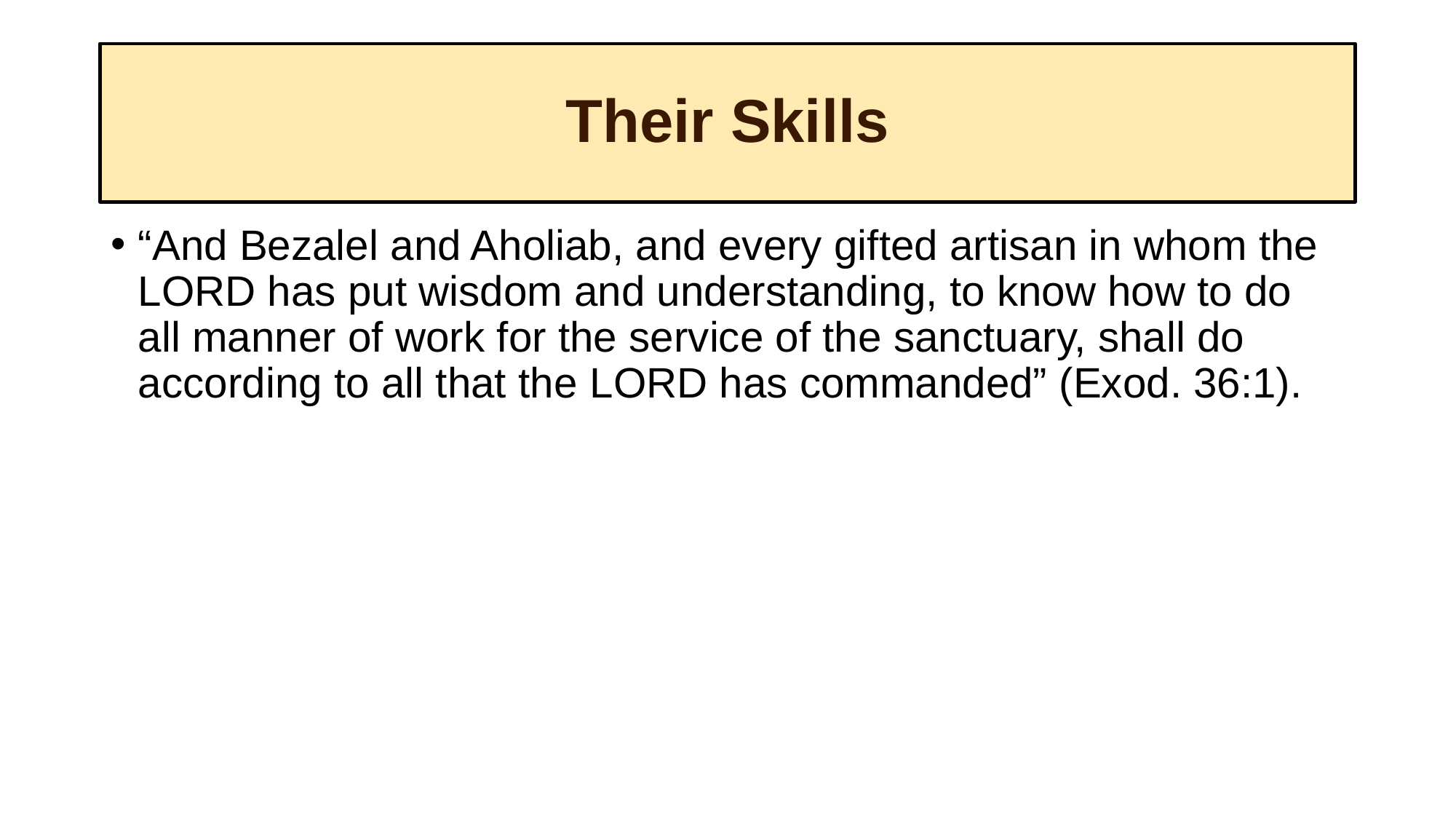

# Their Skills
“And Bezalel and Aholiab, and every gifted artisan in whom the Lord has put wisdom and understanding, to know how to do all manner of work for the service of the sanctuary, shall do according to all that the Lord has commanded” (Exod. 36:1).